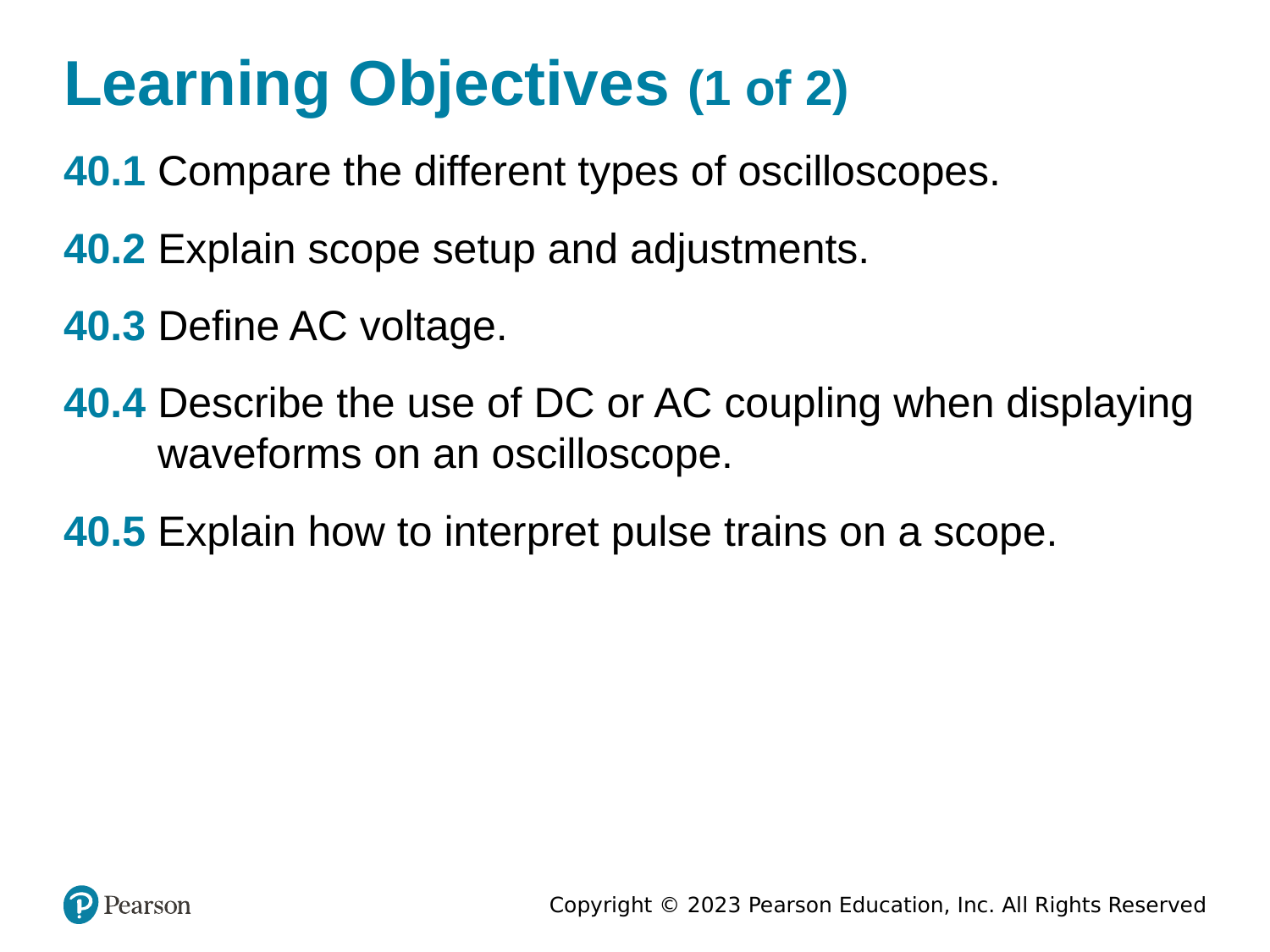

# Learning Objectives (1 of 2)
40.1 Compare the different types of oscilloscopes.
40.2 Explain scope setup and adjustments.
40.3 Define AC voltage.
40.4 Describe the use of DC or AC coupling when displaying waveforms on an oscilloscope.
40.5 Explain how to interpret pulse trains on a scope.